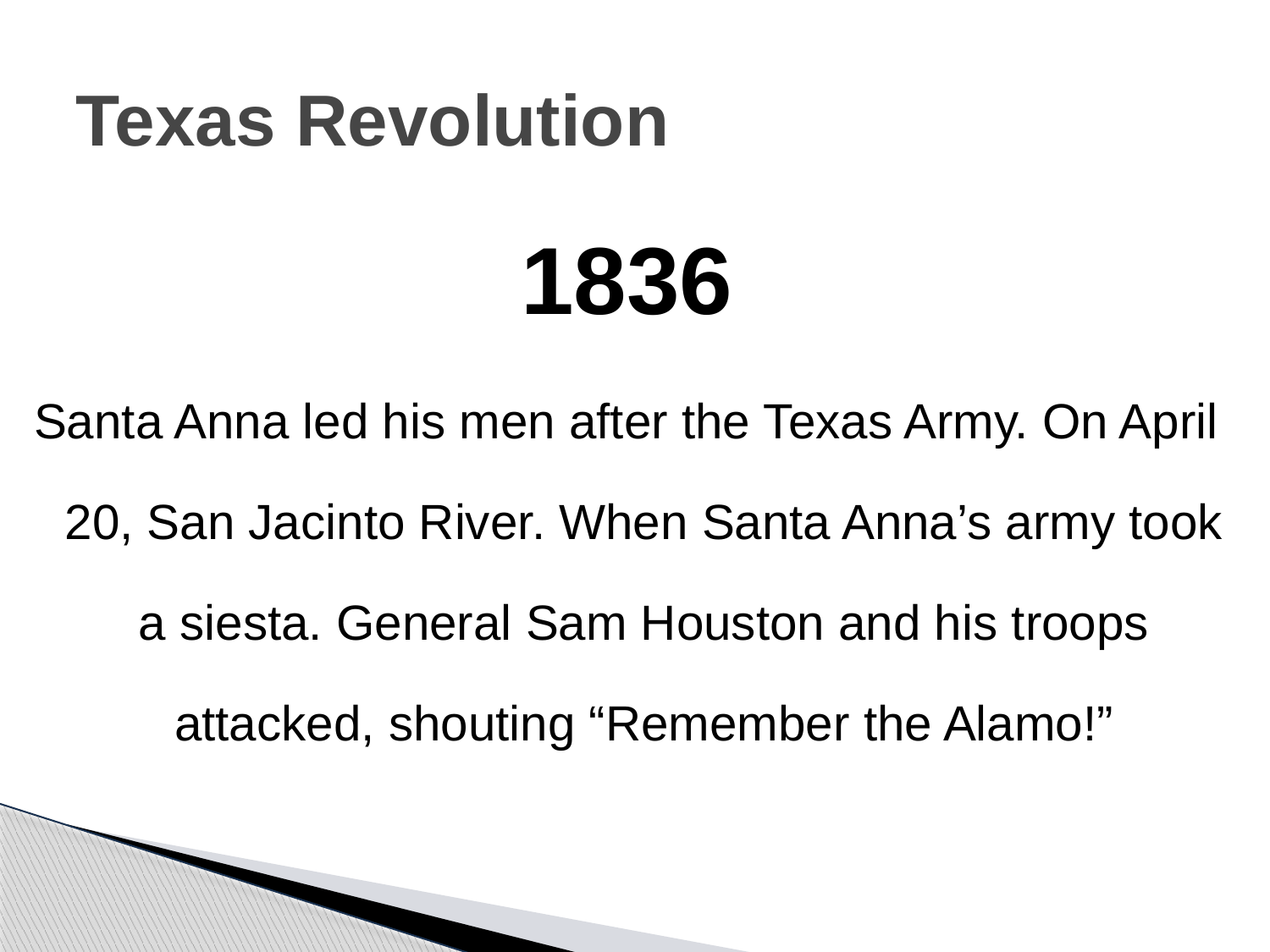

# Texas Revolution
1836
Santa Anna led his men after the Texas Army. On April 20, San Jacinto River. When Santa Anna’s army took a siesta. General Sam Houston and his troops attacked, shouting “Remember the Alamo!”